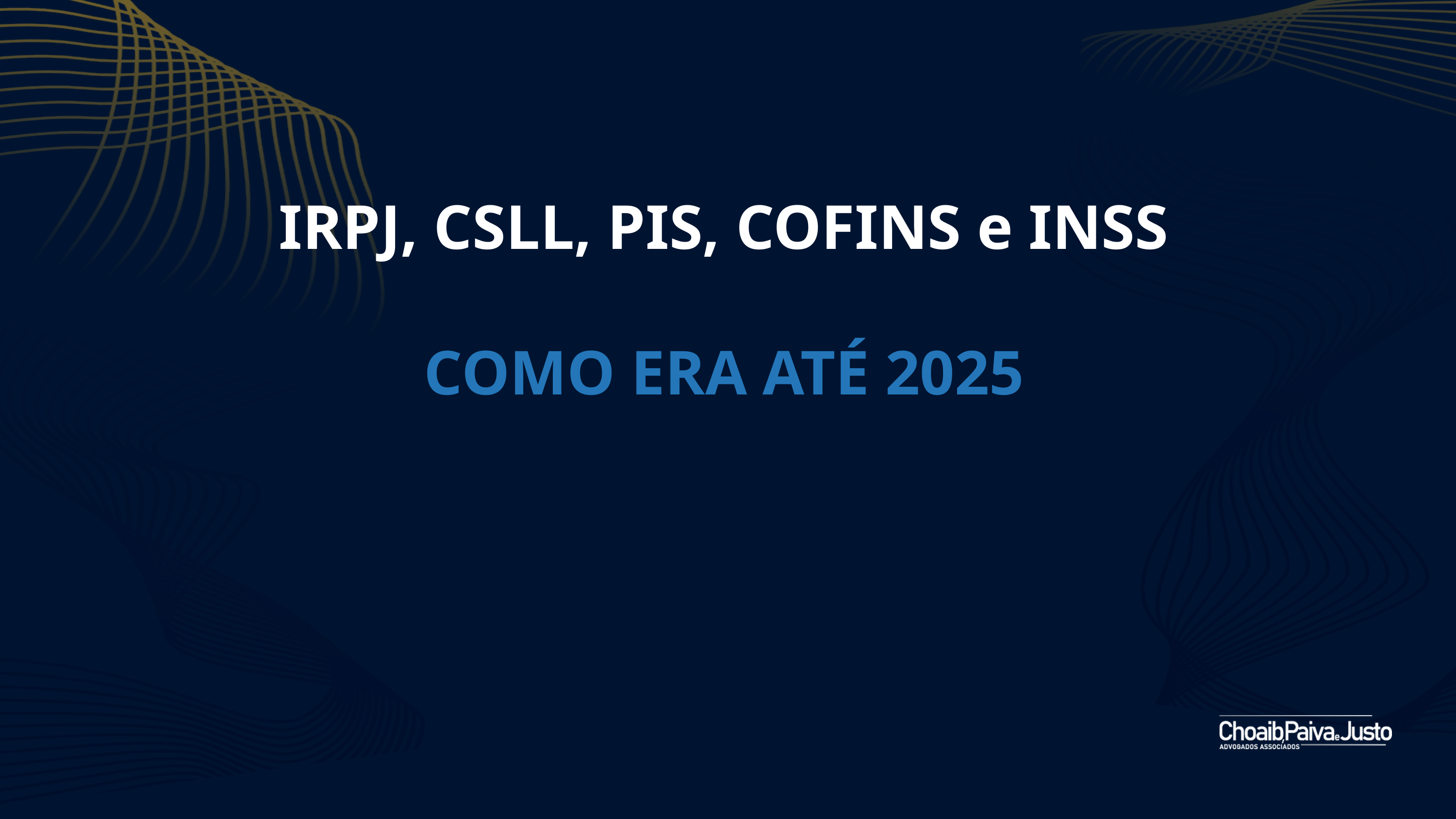

IRPJ, CSLL, PIS, COFINS e INSS

COMO ERA ATÉ 2025